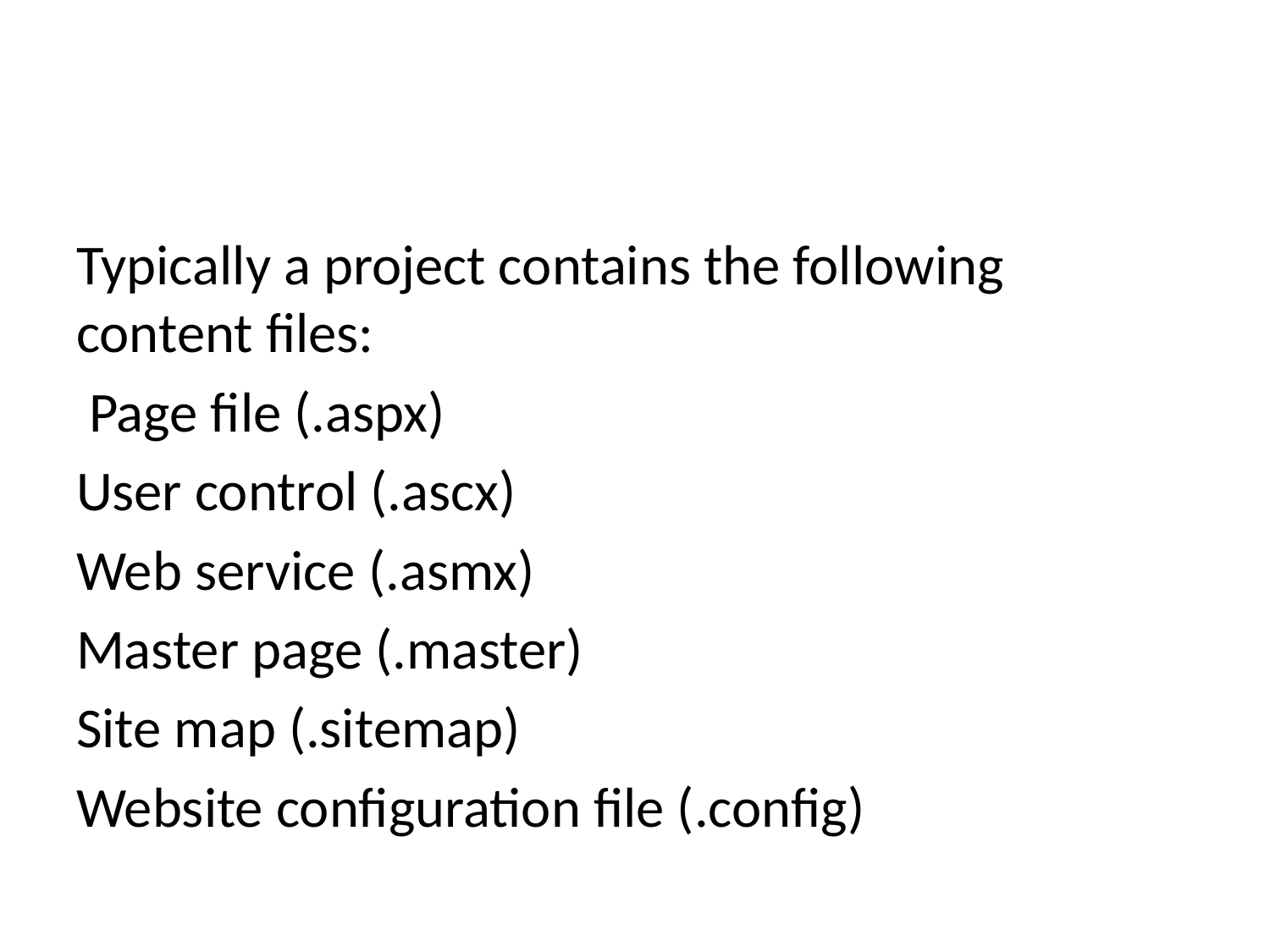

#
Typically a project contains the following content files:
 Page file (.aspx)
User control (.ascx)
Web service (.asmx)
Master page (.master)
Site map (.sitemap)
Website configuration file (.config)